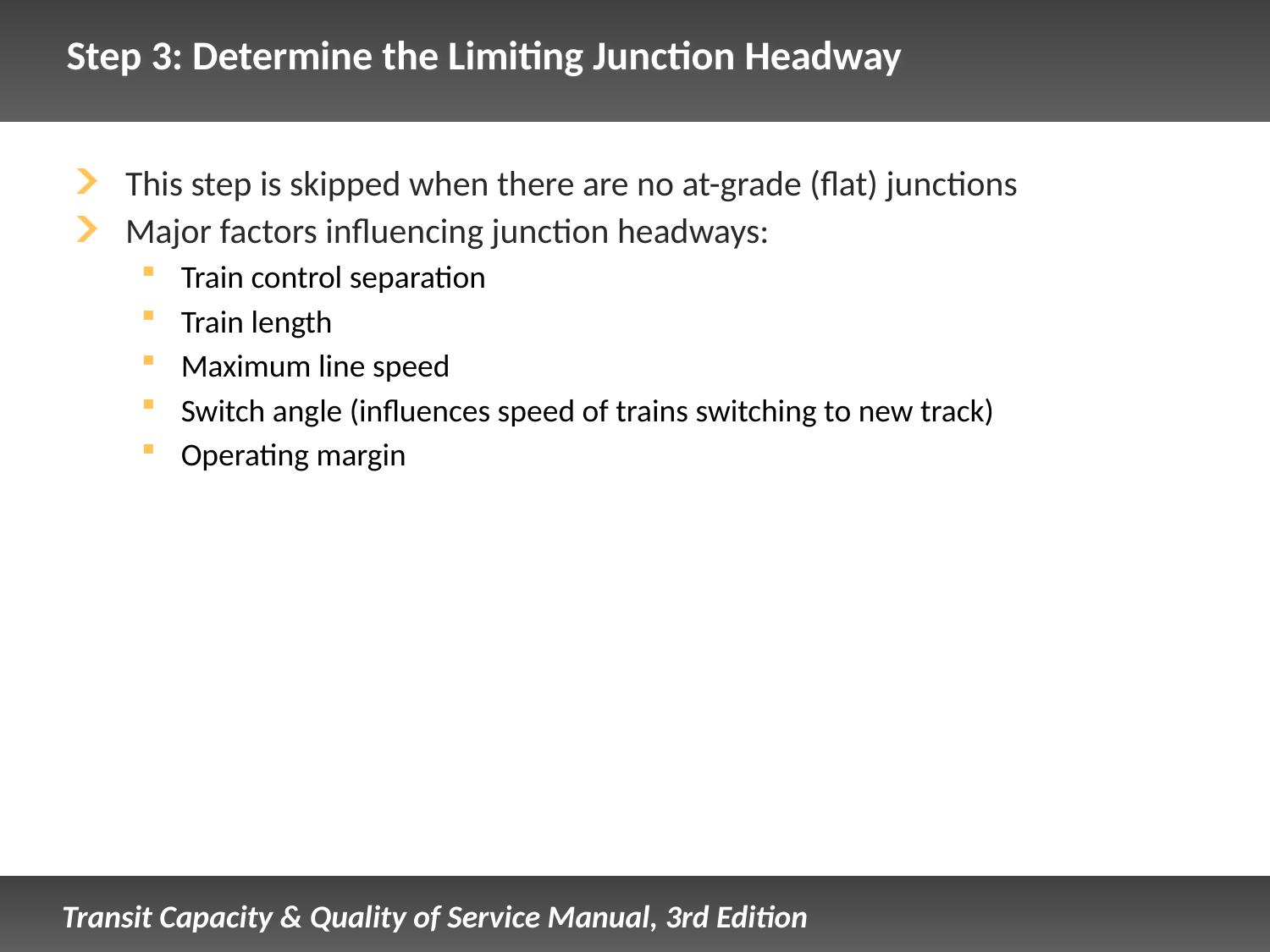

# Step 3: Determine the Limiting Junction Headway
This step is skipped when there are no at-grade (flat) junctions
Major factors influencing junction headways:
Train control separation
Train length
Maximum line speed
Switch angle (influences speed of trains switching to new track)
Operating margin